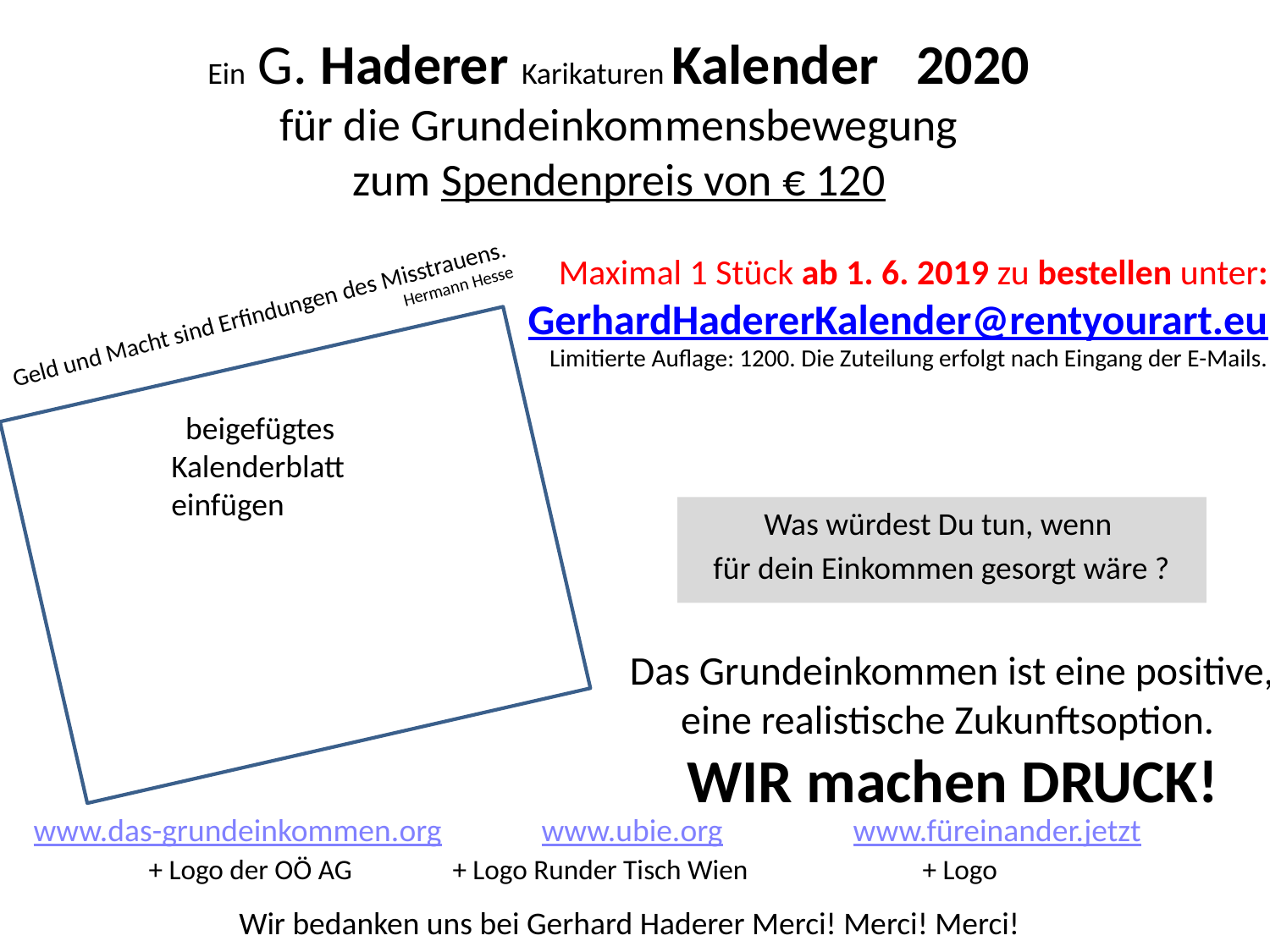

# Ein G. Haderer Karikaturen Kalender   2020 für die Grundeinkommensbewegung zum Spendenpreis von € 120
  Maximal 1 Stück ab 1. 6. 2019 zu bestellen unter:
GerhardHadererKalender@rentyourart.eu
Limitierte Auflage: 1200. Die Zuteilung erfolgt nach Eingang der E-Mails.
Geld und Macht sind Erfindungen des Misstrauens.
Hermann Hesse

  beigefügtes
Kalenderblatt
einfügen
Was würdest Du tun, wenn
für dein Einkommen gesorgt wäre ?
Das Grundeinkommen ist eine positive,
eine realistische Zukunftsoption.
WIR machen DRUCK!
www.das-grundeinkommen.org	www.ubie.org 	        www.füreinander.jetzt
                + Logo der OÖ AG	      + Logo Runder Tisch Wien		+ Logo

Wir bedanken uns bei Gerhard Haderer Merci! Merci! Merci!